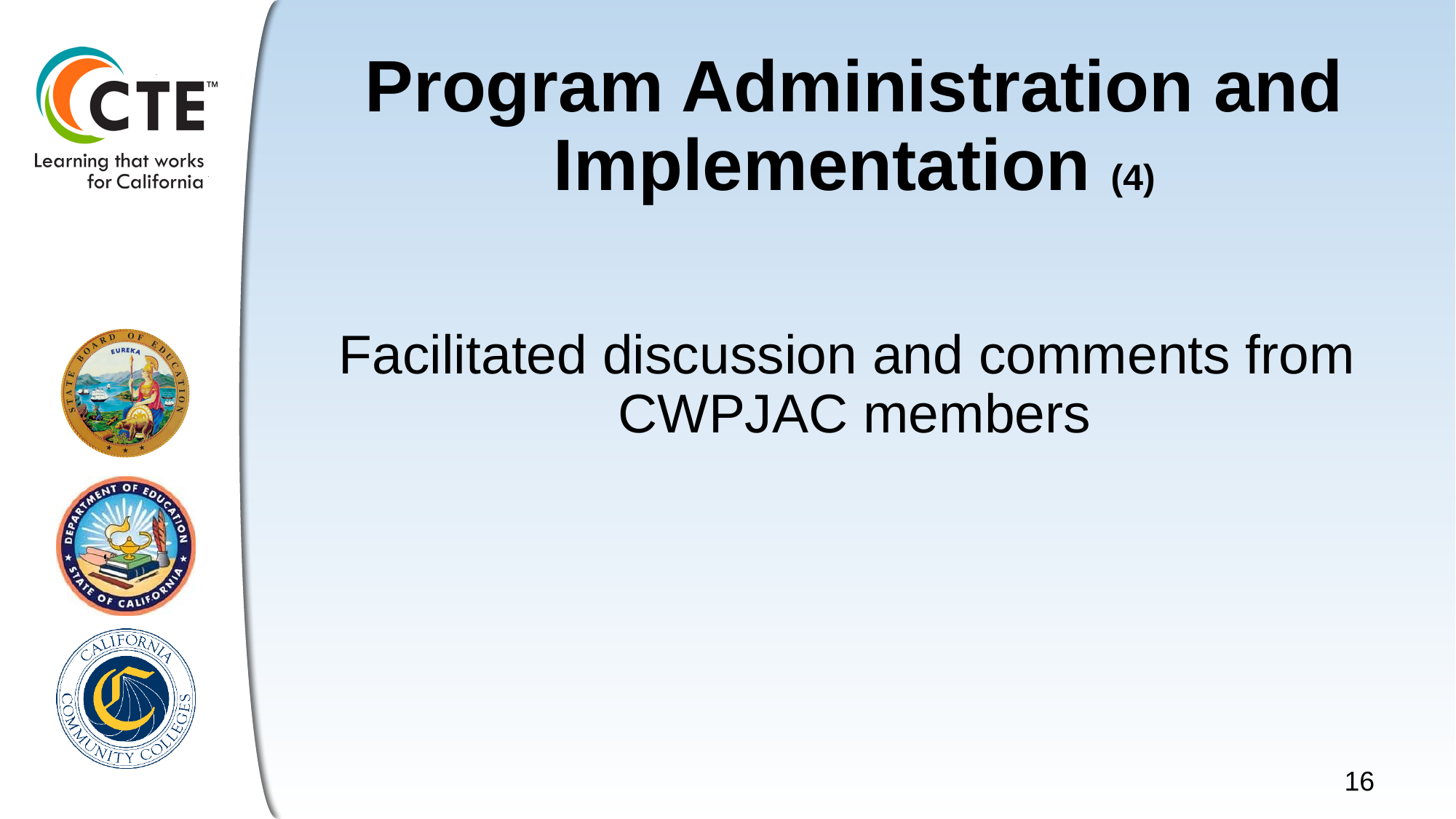

# Program Administration and Implementation (4)
Facilitated discussion and comments from
CWPJAC members